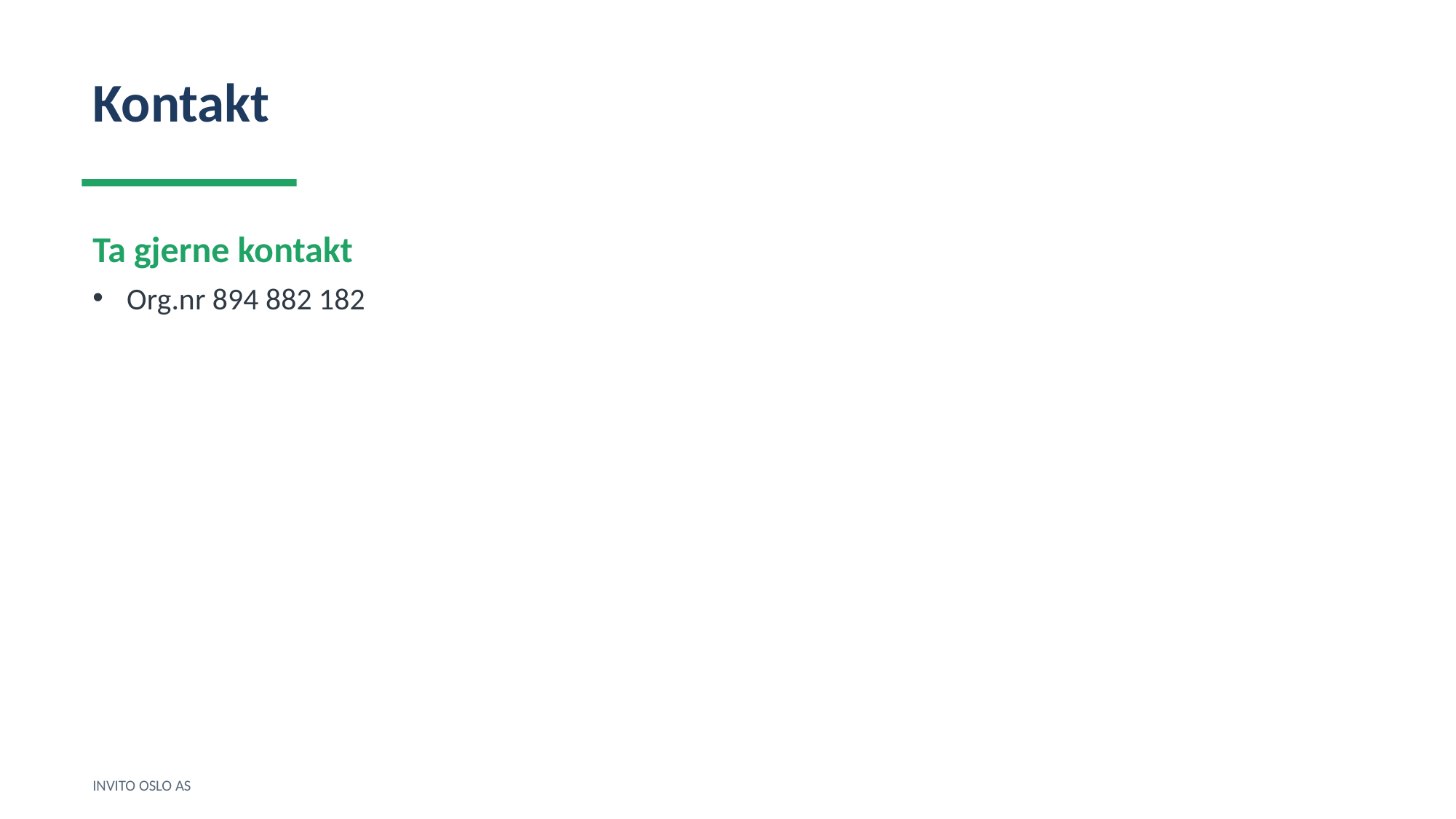

Kontakt

Ta gjerne kontakt
Org.nr 894 882 182
INVITO OSLO AS